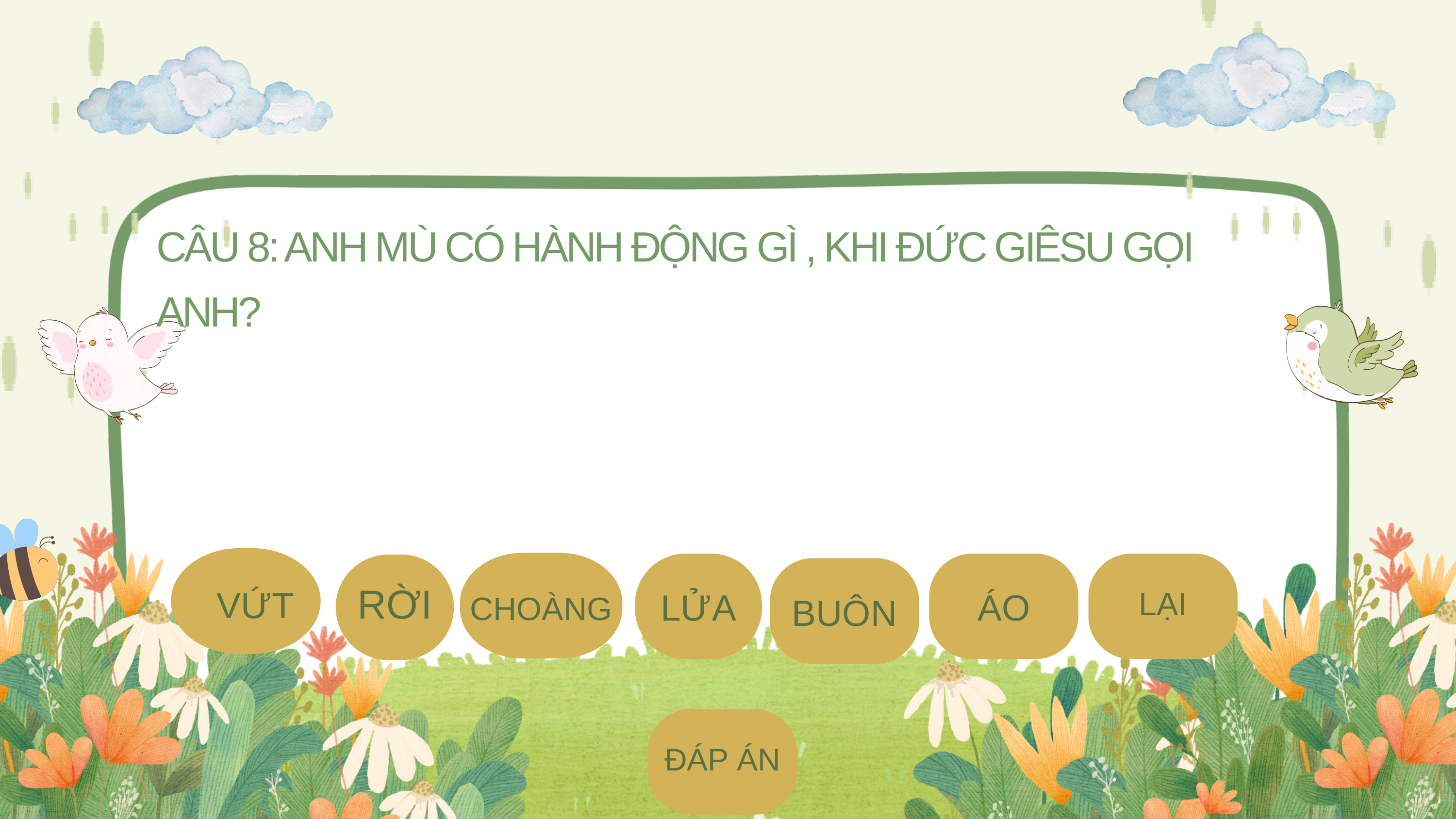

CÂU 8: ANH MÙ CÓ HÀNH ĐỘNG GÌ , KHI ĐỨC GIÊSU GỌI ANH?

VỨT

ÁO

RỜI

CHOÀNG

LỬA

LẠI

BUÔN

ĐÁP ÁN